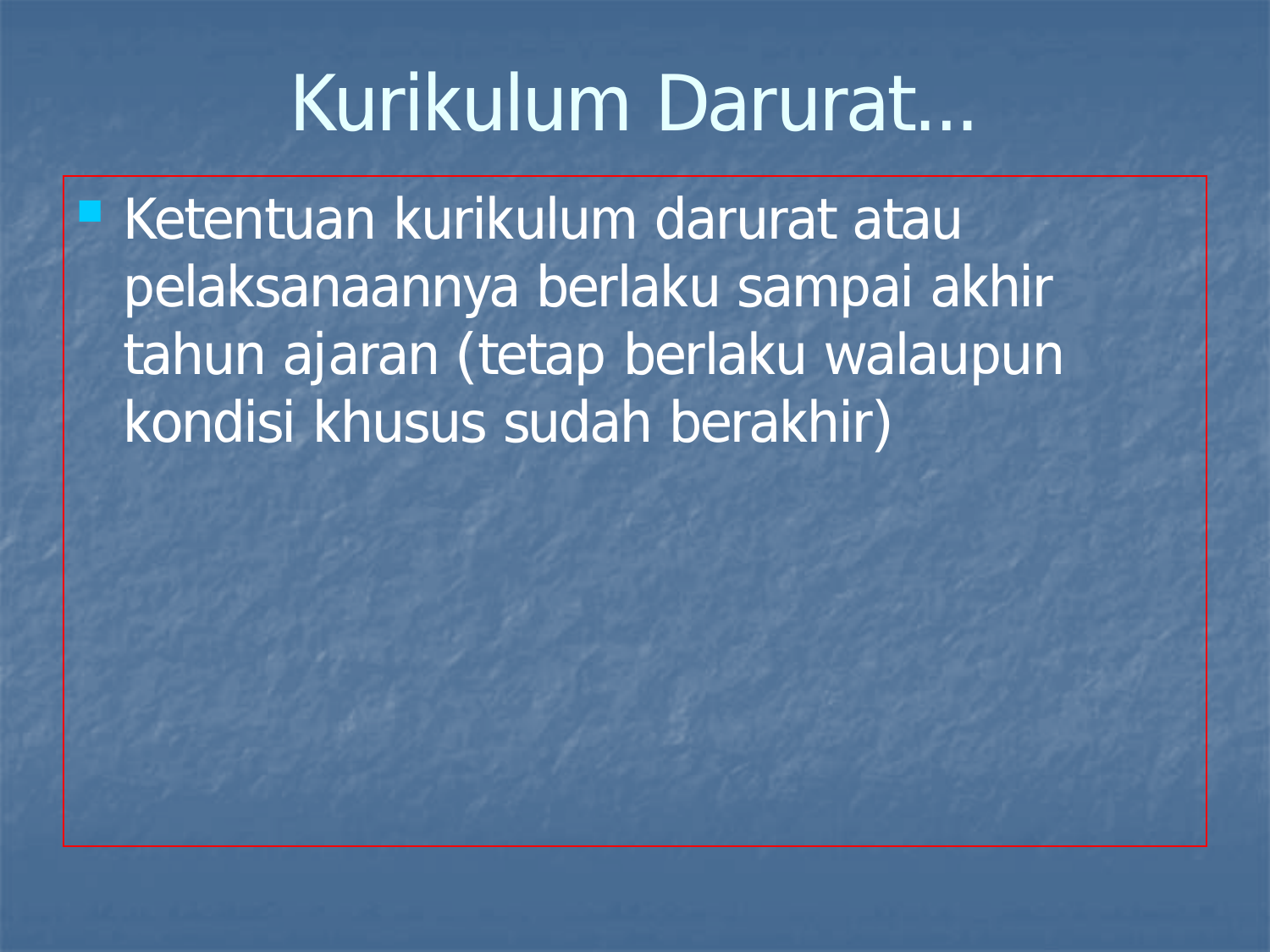

# Kurikulum Darurat…
Ketentuan kurikulum darurat atau pelaksanaannya berlaku sampai akhir tahun ajaran (tetap berlaku walaupun kondisi khusus sudah berakhir)